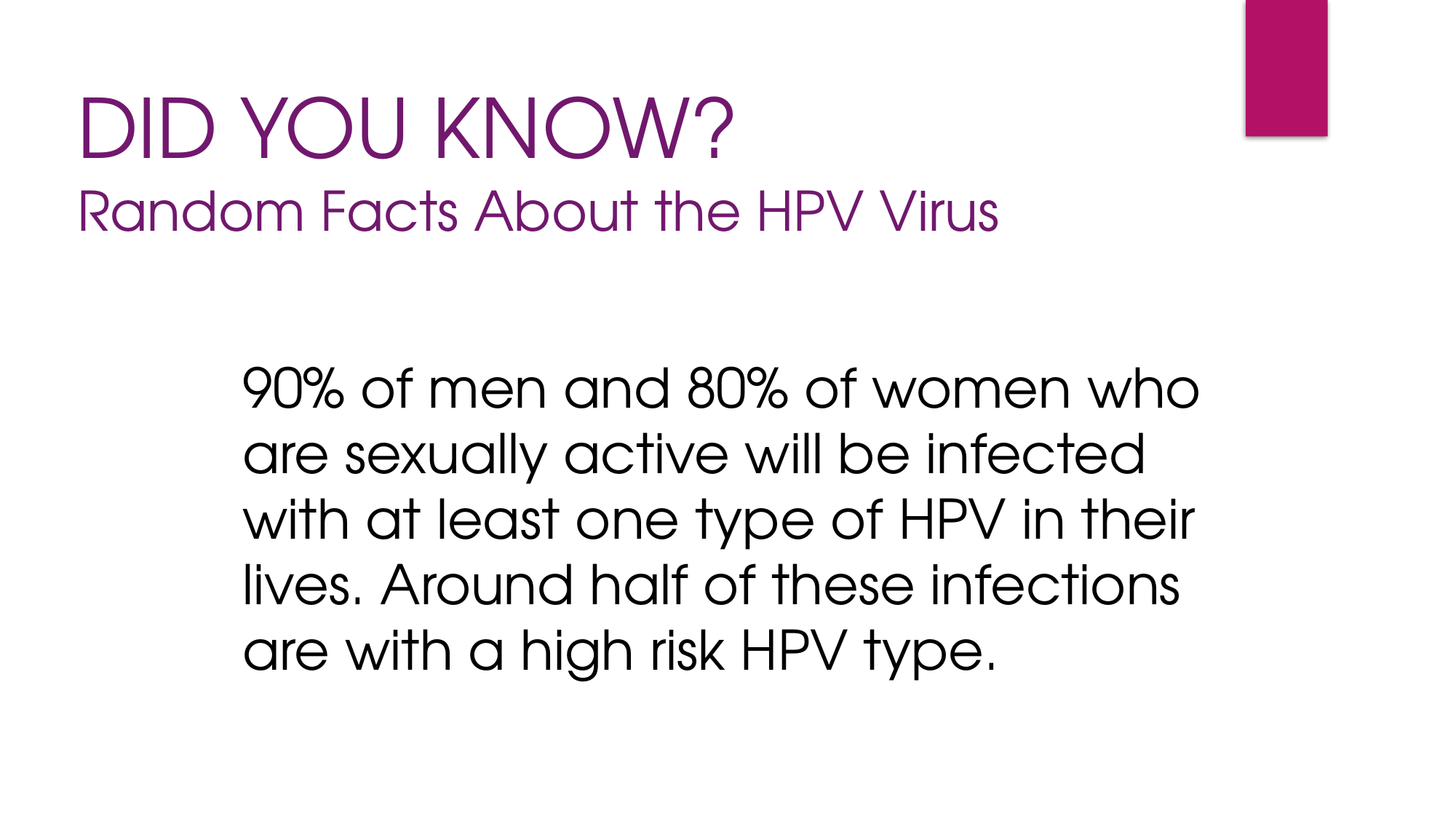

DID YOU KNOW?
Random Facts About the HPV Virus
90% of men and 80% of women who are sexually active will be infected with at least one type of HPV in their lives. Around half of these infections are with a high risk HPV type.